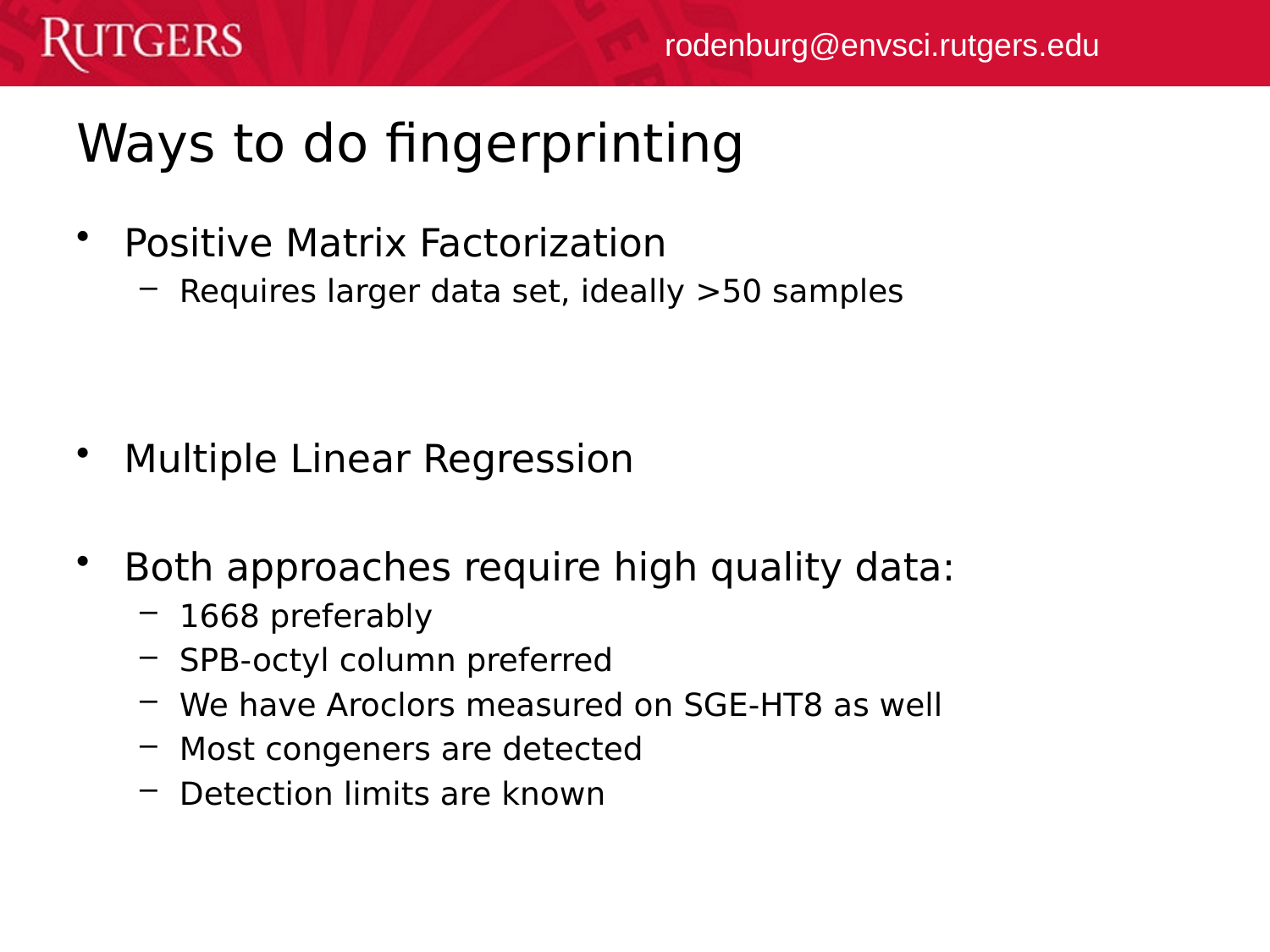

# Ways to do fingerprinting
Positive Matrix Factorization
Requires larger data set, ideally >50 samples

Multiple Linear Regression

Both approaches require high quality data:
1668 preferably
SPB-octyl column preferred
We have Aroclors measured on SGE-HT8 as well
Most congeners are detected
Detection limits are known